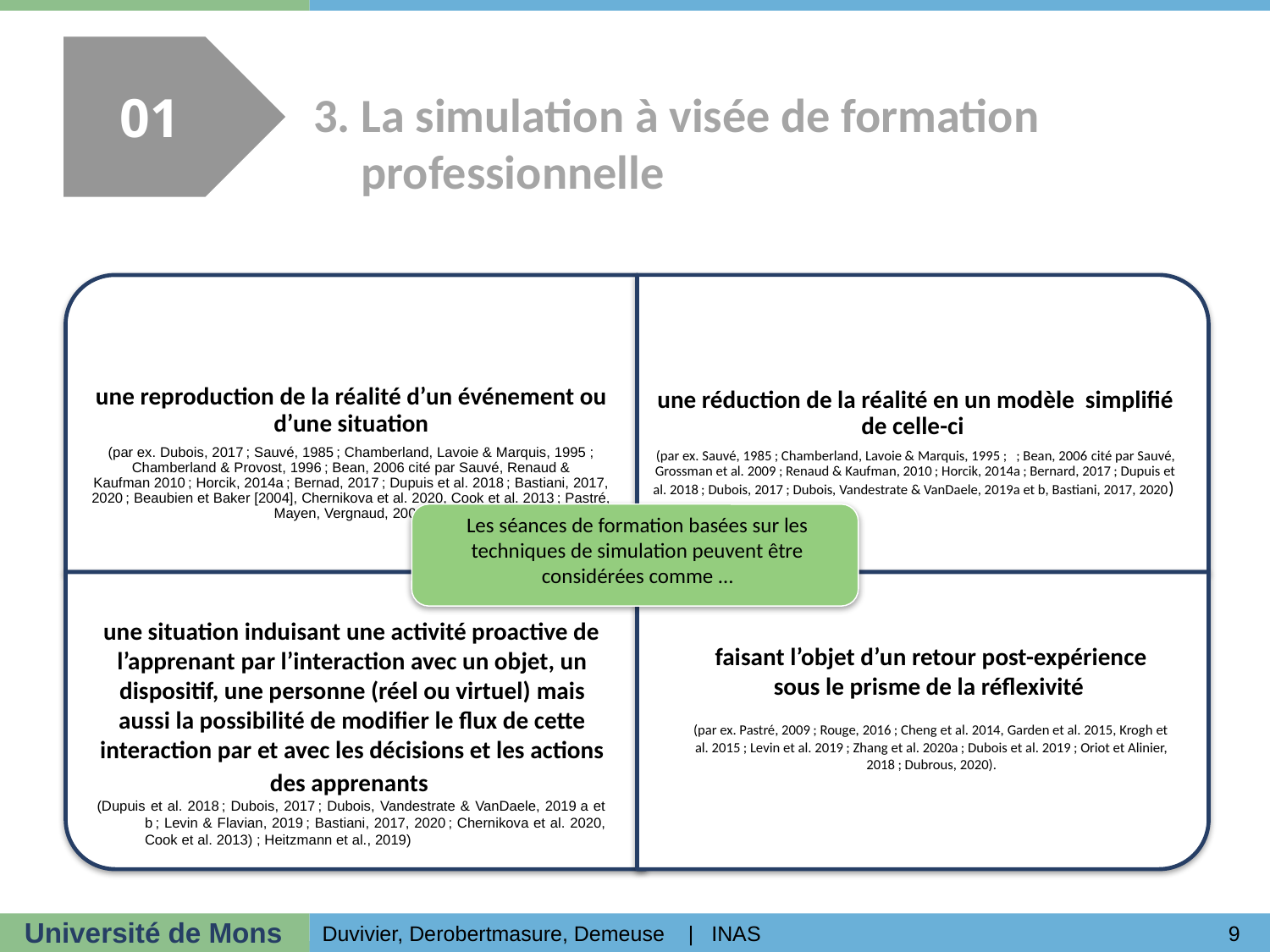

01
3. La simulation à visée de formation professionnelle

une reproduction de la réalité d’un événement ou d’une situation
(par ex. Dubois, 2017 ; Sauvé, 1985 ; Chamberland, Lavoie & Marquis, 1995 ; Chamberland & Provost, 1996 ; Bean, 2006 cité par Sauvé, Renaud & Kaufman 2010 ; Horcik, 2014a ; Bernad, 2017 ; Dupuis et al. 2018 ; Bastiani, 2017, 2020 ; Beaubien et Baker [2004], Chernikova et al. 2020, Cook et al. 2013 ; Pastré, Mayen, Vergnaud, 2009)

une réduction de la réalité en un modèle  simplifié de celle-ci
(par ex. Sauvé, 1985 ; Chamberland, Lavoie & Marquis, 1995 ;   ; Bean, 2006 cité par Sauvé, Grossman et al. 2009 ; Renaud & Kaufman, 2010 ; Horcik, 2014a ; Bernard, 2017 ; Dupuis et al. 2018 ; Dubois, 2017 ; Dubois, Vandestrate & VanDaele, 2019a et b, Bastiani, 2017, 2020)
Les séances de formation basées sur les techniques de simulation peuvent être considérées comme …

une situation induisant une activité proactive de l’apprenant par l’interaction avec un objet, un dispositif, une personne (réel ou virtuel) mais aussi la possibilité de modifier le flux de cette interaction par et avec les décisions et les actions des apprenants
(Dupuis et al. 2018 ; Dubois, 2017 ; Dubois, Vandestrate & VanDaele, 2019 a et b ; Levin & Flavian, 2019 ; Bastiani, 2017, 2020 ; Chernikova et al. 2020, Cook et al. 2013) ; Heitzmann et al., 2019)
faisant l’objet d’un retour post-expérience sous le prisme de la réflexivité

(par ex. Pastré, 2009 ; Rouge, 2016 ; Cheng et al. 2014, Garden et al. 2015, Krogh et al. 2015 ; Levin et al. 2019 ; Zhang et al. 2020a ; Dubois et al. 2019 ; Oriot et Alinier, 2018 ; Dubrous, 2020).

9
Duvivier, Derobertmasure, Demeuse    |   INAS